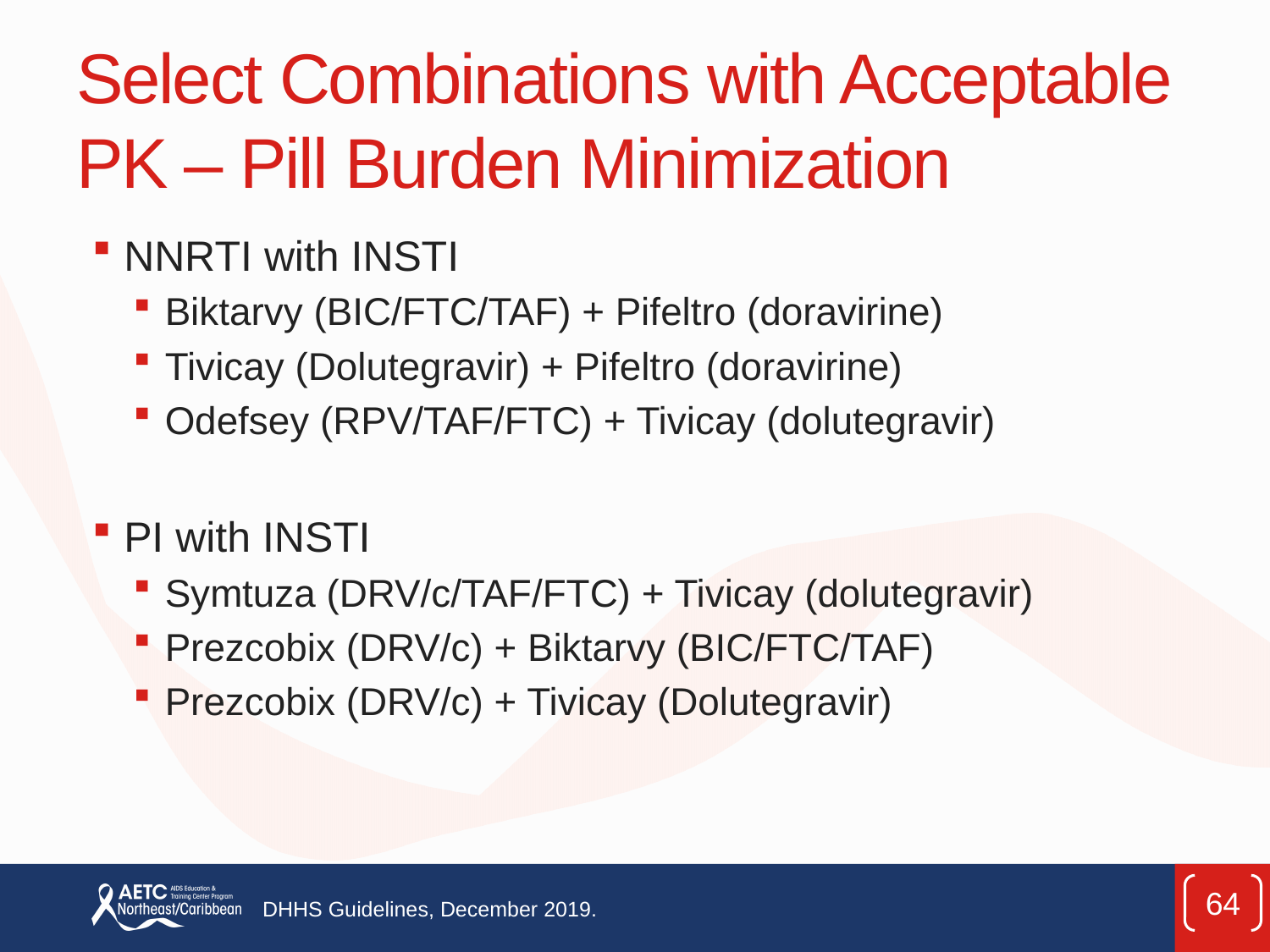

# Select Combinations with Acceptable PK – Pill Burden Minimization
NNRTI with INSTI
Biktarvy (BIC/FTC/TAF) + Pifeltro (doravirine)
Tivicay (Dolutegravir) + Pifeltro (doravirine)
Odefsey (RPV/TAF/FTC) + Tivicay (dolutegravir)

PI with INSTI
Symtuza (DRV/c/TAF/FTC) + Tivicay (dolutegravir)
Prezcobix (DRV/c) + Biktarvy (BIC/FTC/TAF)
Prezcobix (DRV/c) + Tivicay (Dolutegravir)
64
DHHS Guidelines, December 2019.